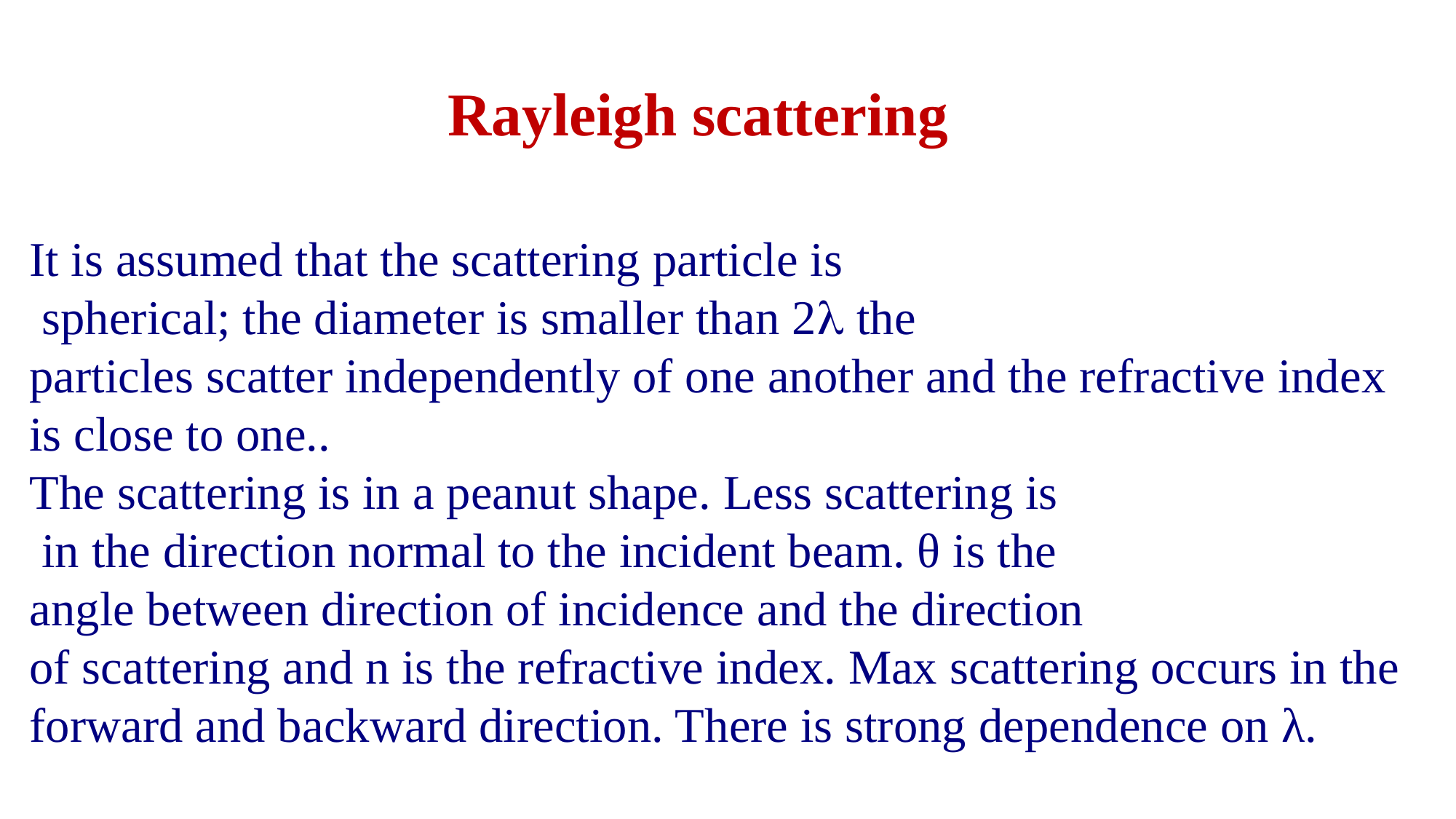

Rayleigh scattering

It is assumed that the scattering particle is
 spherical; the diameter is smaller than 2λ the
particles scatter independently of one another and the refractive index is close to one..
The scattering is in a peanut shape. Less scattering is
 in the direction normal to the incident beam. θ is the
angle between direction of incidence and the direction
of scattering and n is the refractive index. Max scattering occurs in the forward and backward direction. There is strong dependence on λ.